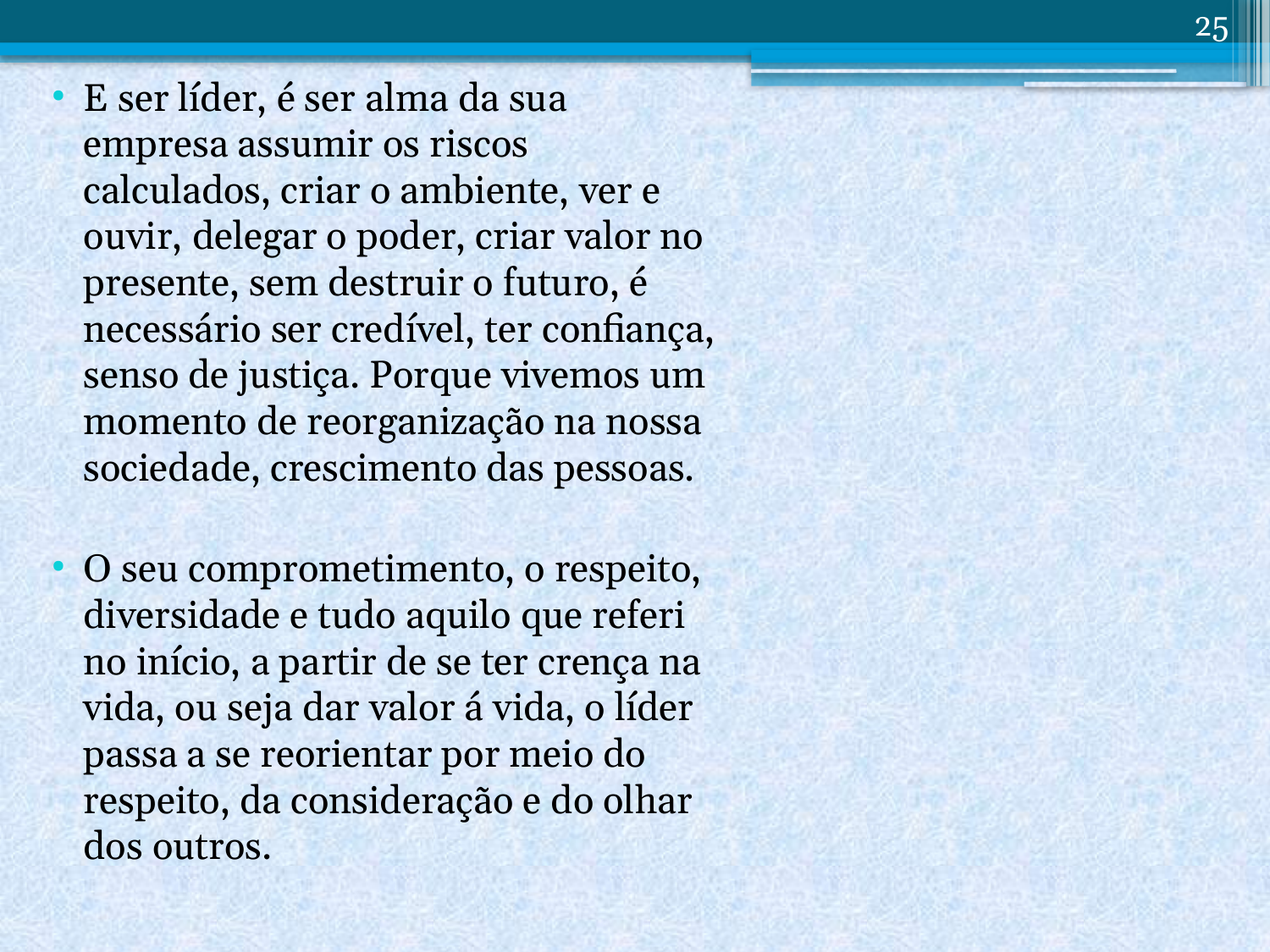

25
E ser líder, é ser alma da sua empresa assumir os riscos calculados, criar o ambiente, ver e ouvir, delegar o poder, criar valor no presente, sem destruir o futuro, é necessário ser credível, ter confiança, senso de justiça. Porque vivemos um momento de reorganização na nossa sociedade, crescimento das pessoas.

O seu comprometimento, o respeito, diversidade e tudo aquilo que referi no início, a partir de se ter crença na vida, ou seja dar valor á vida, o líder passa a se reorientar por meio do respeito, da consideração e do olhar dos outros.